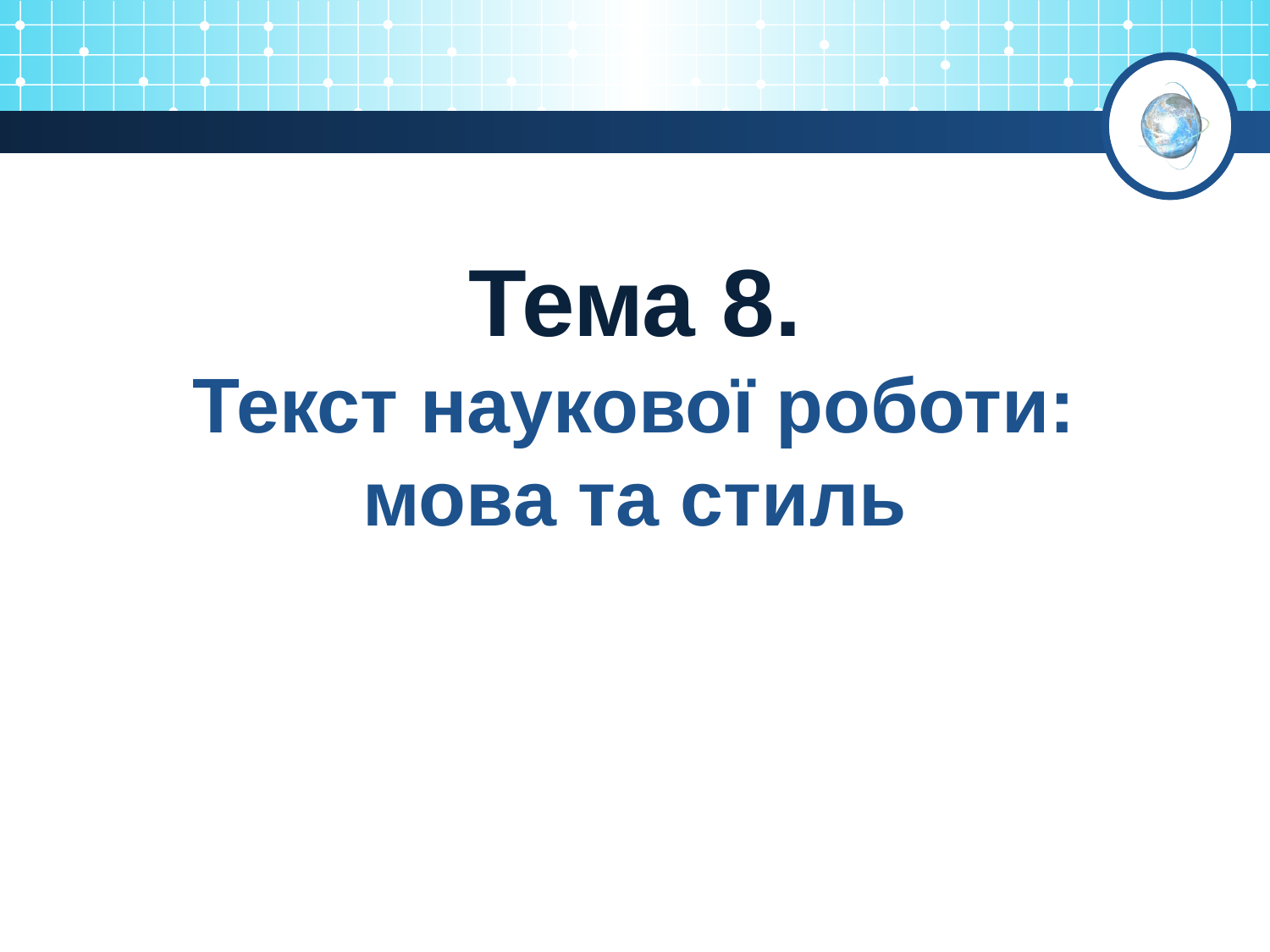

# Тема 8. Текст наукової роботи: мова та стиль